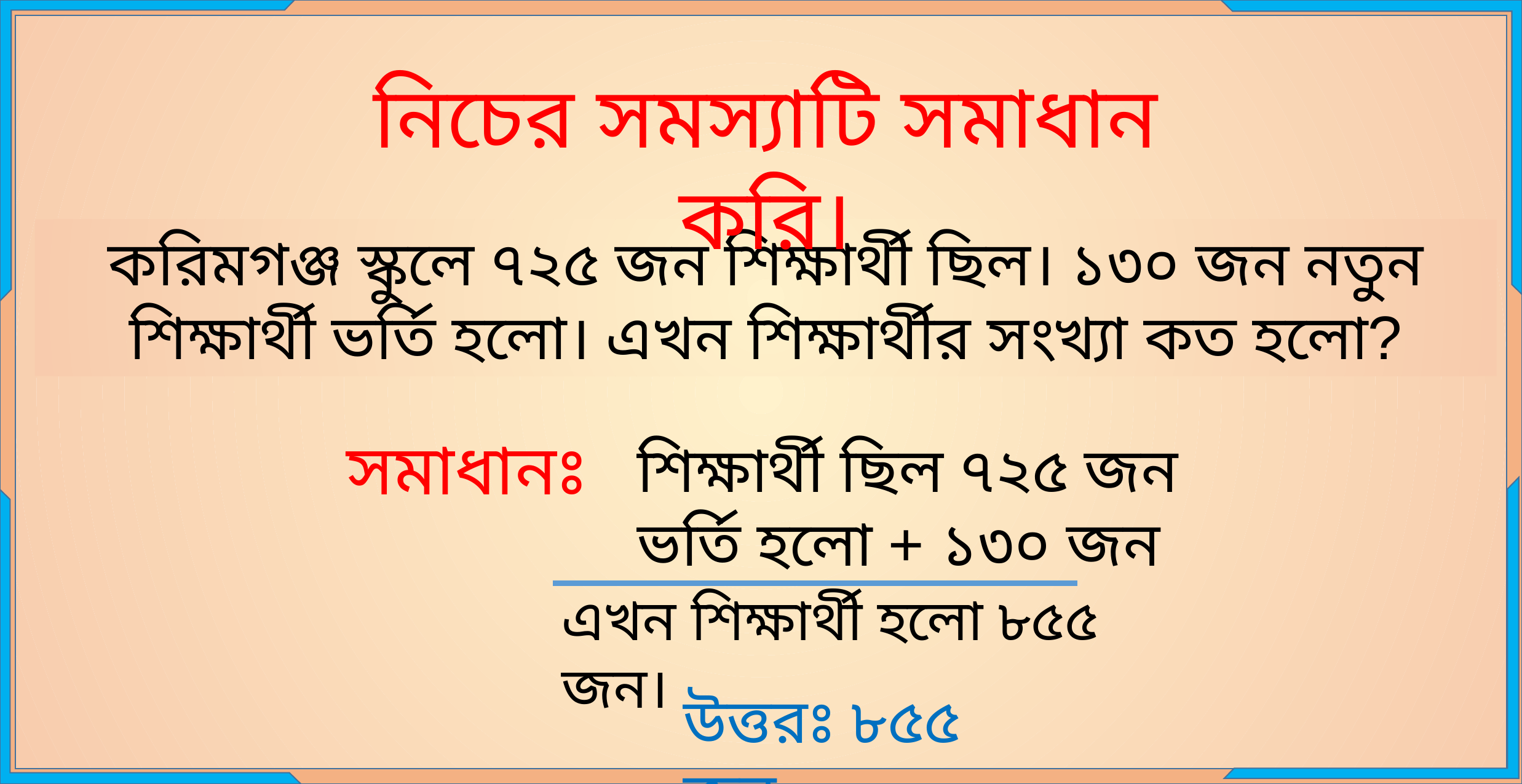

নিচের সমস্যাটি সমাধান করি।
করিমগঞ্জ স্কুলে ৭২৫ জন শিক্ষার্থী ছিল। ১৩০ জন নতুন শিক্ষার্থী ভর্তি হলো। এখন শিক্ষার্থীর সংখ্যা কত হলো?
সমাধানঃ
   শিক্ষার্থী ছিল ৭২৫ জন
   ভর্তি হলো + ১৩০ জন
এখন শিক্ষার্থী হলো ৮৫৫ জন।
উত্তরঃ ৮৫৫ জন